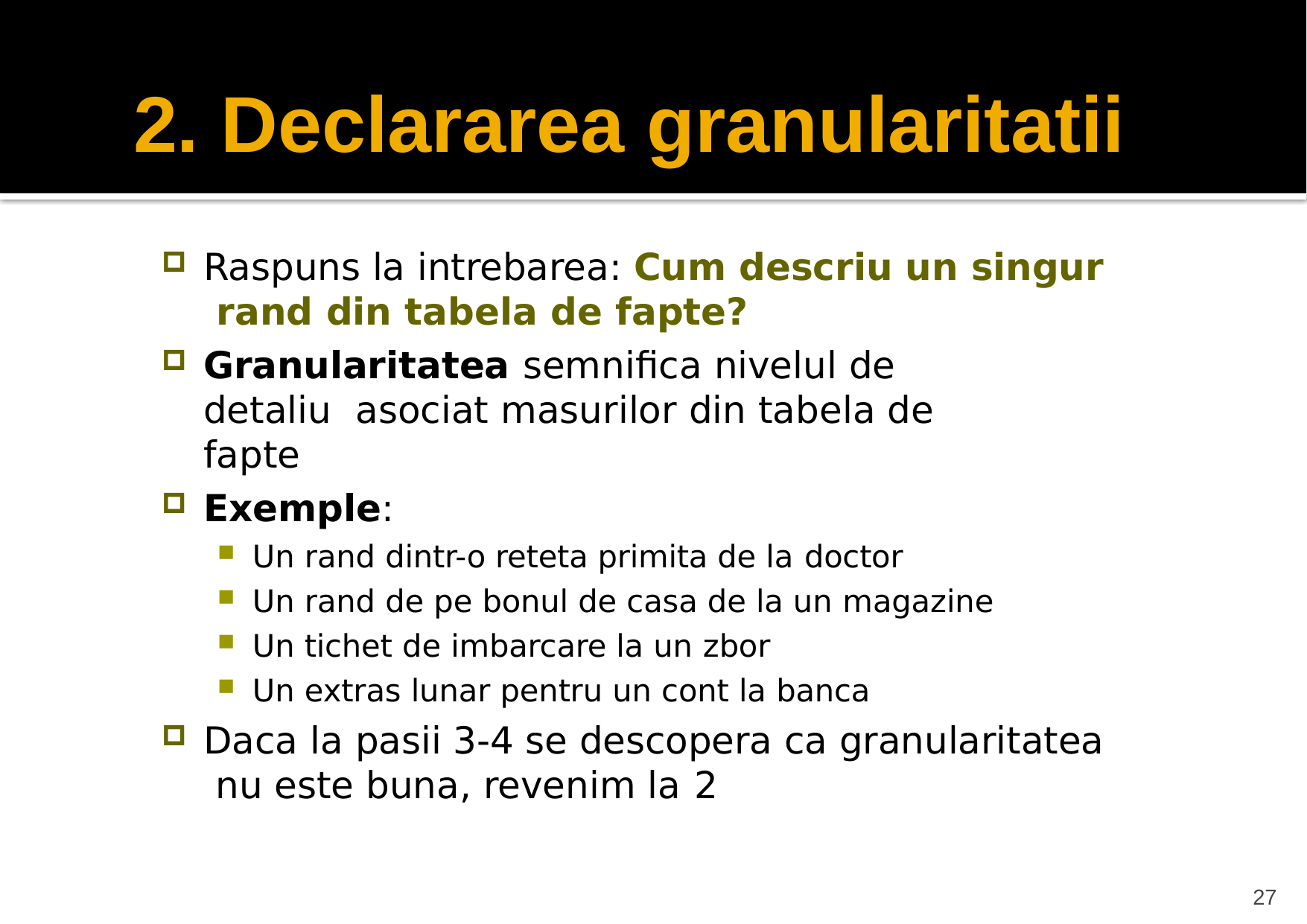

# 2. Declararea granularitatii
Raspuns la intrebarea: Cum descriu un singur  rand din tabela de fapte?
Granularitatea semnifica nivelul de detaliu  asociat masurilor din tabela de fapte
Exemple:
Un rand dintr-o reteta primita de la doctor
Un rand de pe bonul de casa de la un magazine
Un tichet de imbarcare la un zbor
Un extras lunar pentru un cont la banca
Daca la pasii 3-4 se descopera ca granularitatea  nu este buna, revenim la 2
27